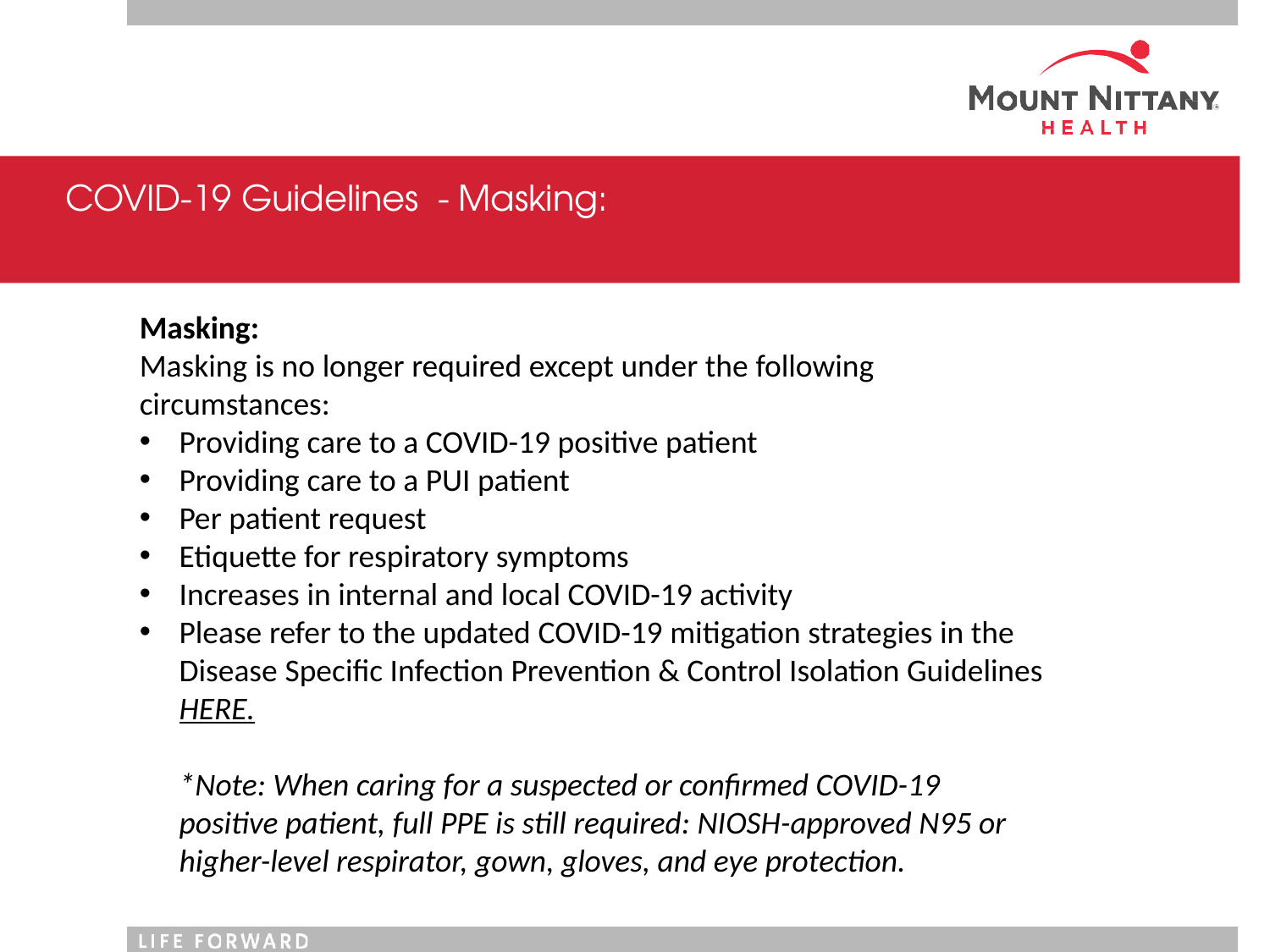

# COVID-19 Guidelines  - Masking:
Masking:
Masking is no longer required except under the following circumstances:
Providing care to a COVID-19 positive patient
Providing care to a PUI patient
Per patient request
Etiquette for respiratory symptoms
Increases in internal and local COVID-19 activity
Please refer to the updated COVID-19 mitigation strategies in the Disease Specific Infection Prevention & Control Isolation Guidelines HERE.
 
*Note: When caring for a suspected or confirmed COVID-19 positive patient, full PPE is still required: NIOSH-approved N95 or higher-level respirator, gown, gloves, and eye protection.